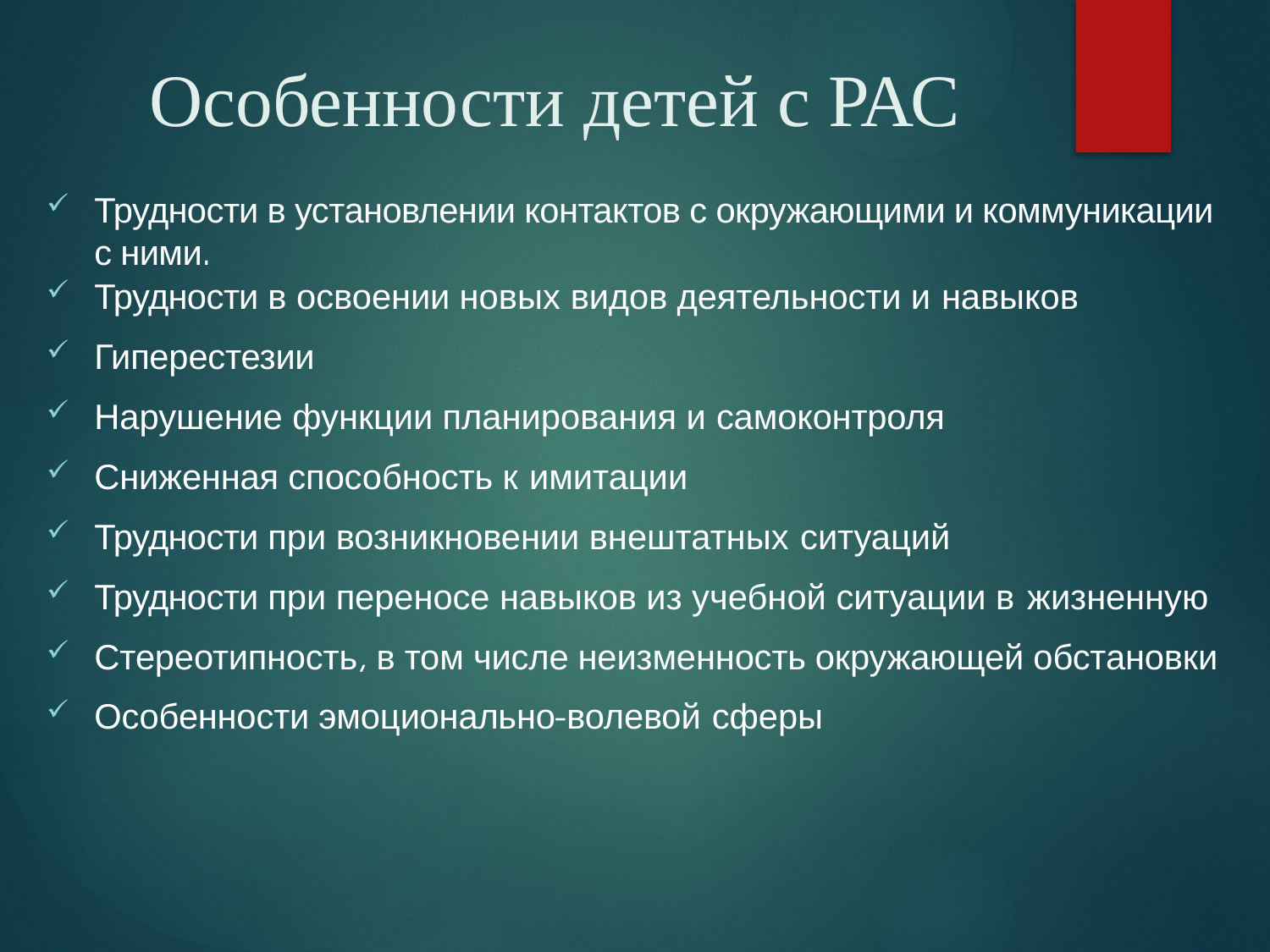

# Особенности детей с РАС
Трудности в установлении контактов с окружающими и коммуникации с ними.
Трудности в освоении новых видов деятельности и навыков
Гиперестезии
Нарушение функции планирования и самоконтроля
Сниженная способность к имитации
Трудности при возникновении внештатных ситуаций
Трудности при переносе навыков из учебной ситуации в жизненную
Стереотипность, в том числе неизменность окружающей обстановки
Особенности эмоционально-волевой сферы